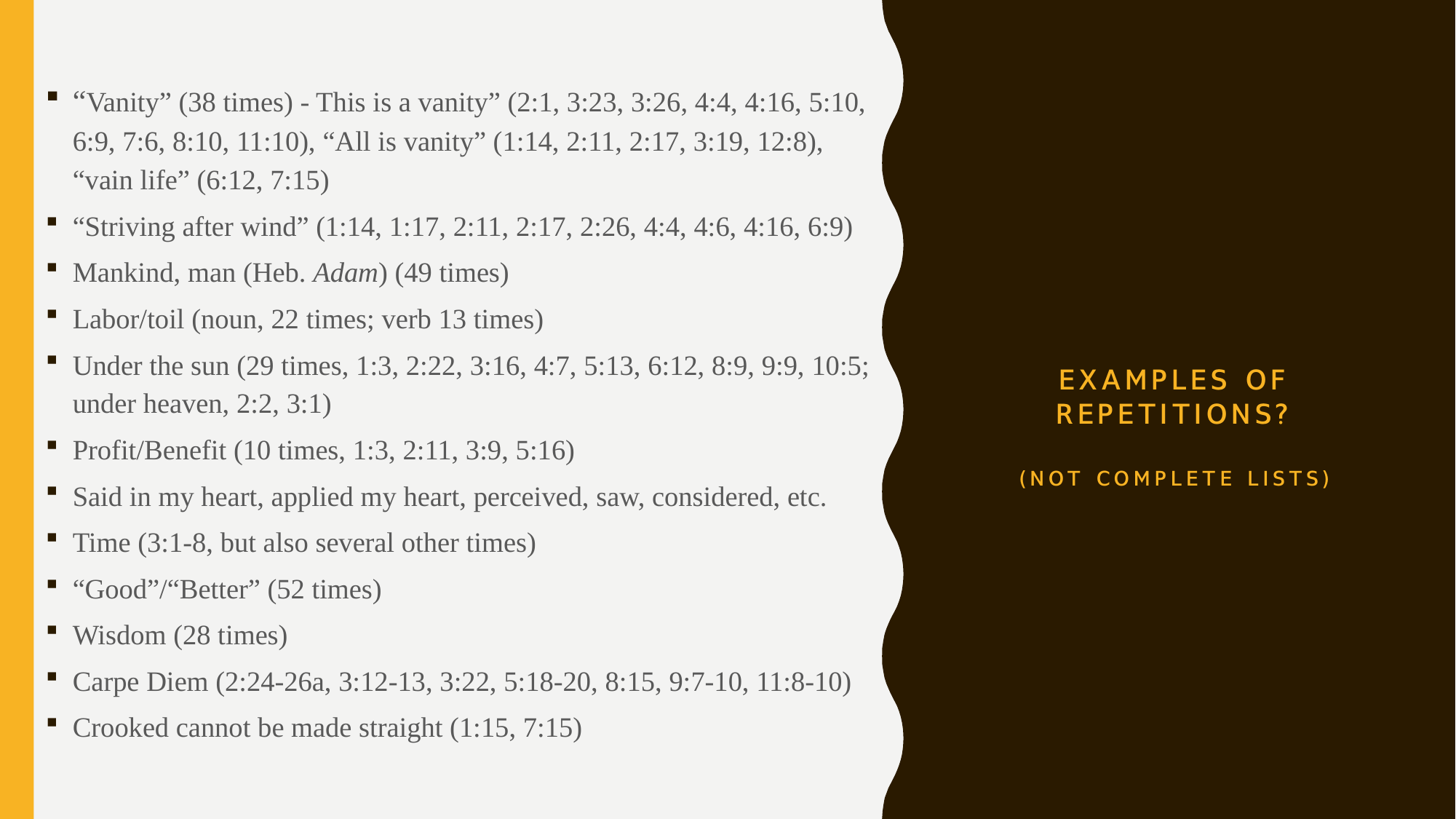

“Vanity” (38 times) - This is a vanity” (2:1, 3:23, 3:26, 4:4, 4:16, 5:10, 6:9, 7:6, 8:10, 11:10), “All is vanity” (1:14, 2:11, 2:17, 3:19, 12:8), “vain life” (6:12, 7:15)
“Striving after wind” (1:14, 1:17, 2:11, 2:17, 2:26, 4:4, 4:6, 4:16, 6:9)
Mankind, man (Heb. Adam) (49 times)
Labor/toil (noun, 22 times; verb 13 times)
Under the sun (29 times, 1:3, 2:22, 3:16, 4:7, 5:13, 6:12, 8:9, 9:9, 10:5; under heaven, 2:2, 3:1)
Profit/Benefit (10 times, 1:3, 2:11, 3:9, 5:16)
Said in my heart, applied my heart, perceived, saw, considered, etc.
Time (3:1-8, but also several other times)
“Good”/“Better” (52 times)
Wisdom (28 times)
Carpe Diem (2:24-26a, 3:12-13, 3:22, 5:18-20, 8:15, 9:7-10, 11:8-10)
Crooked cannot be made straight (1:15, 7:15)
# Examples of repetitions? (not complete lists)